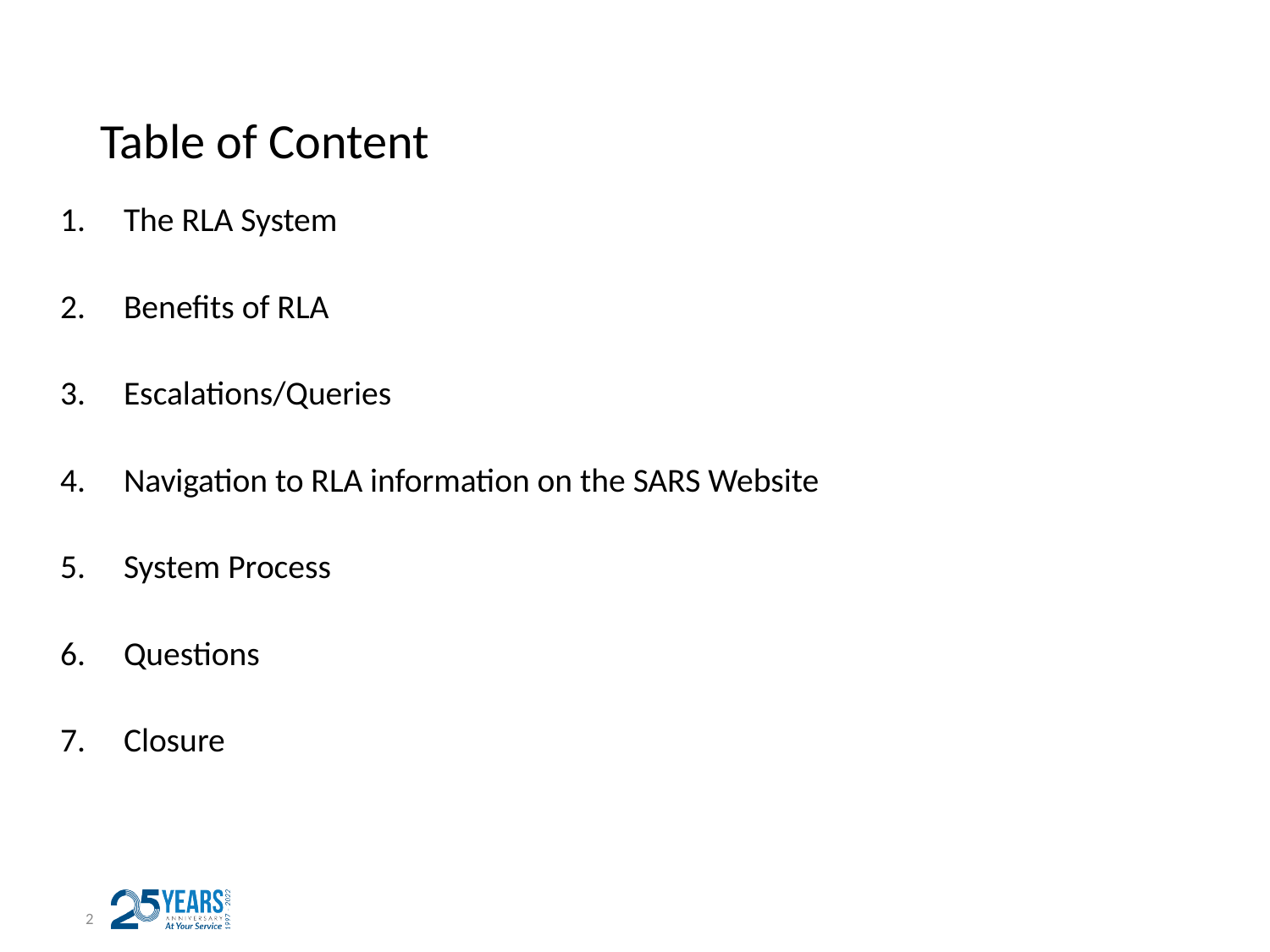

# Table of Content
The RLA System
Benefits of RLA
Escalations/Queries
Navigation to RLA information on the SARS Website
System Process
Questions
Closure

2